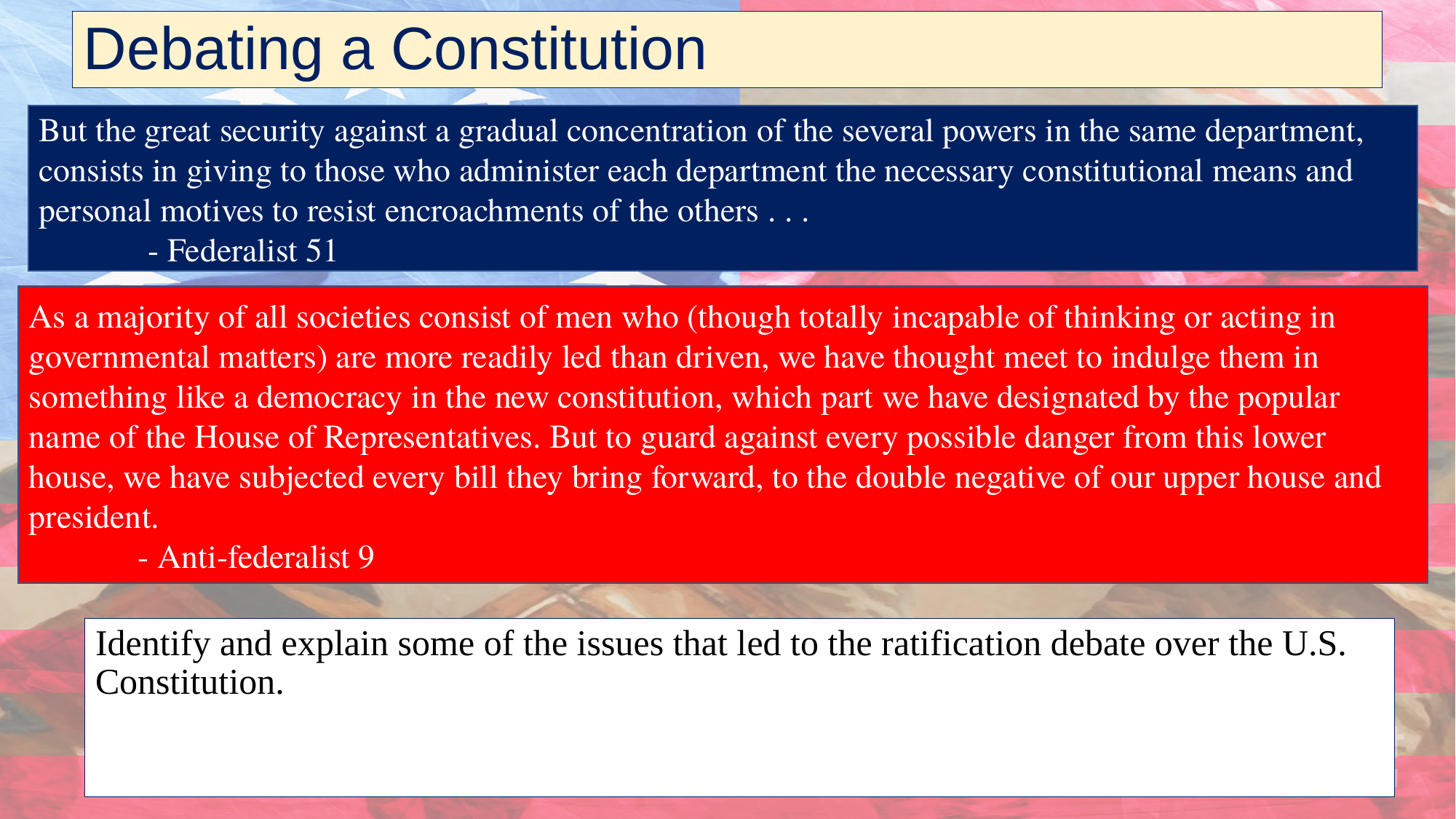

# Debating a Constitution
But the great security against a gradual concentration of the several powers in the same department, consists in giving to those who administer each department the necessary constitutional means and personal motives to resist encroachments of the others . . .
	- Federalist 51
As a majority of all societies consist of men who (though totally incapable of thinking or acting in governmental matters) are more readily led than driven, we have thought meet to indulge them in something like a democracy in the new constitution, which part we have designated by the popular name of the House of Representatives. But to guard against every possible danger from this lower house, we have subjected every bill they bring forward, to the double negative of our upper house and president.
	- Anti-federalist 9
Identify and explain some of the issues that led to the ratification debate over the U.S. Constitution.